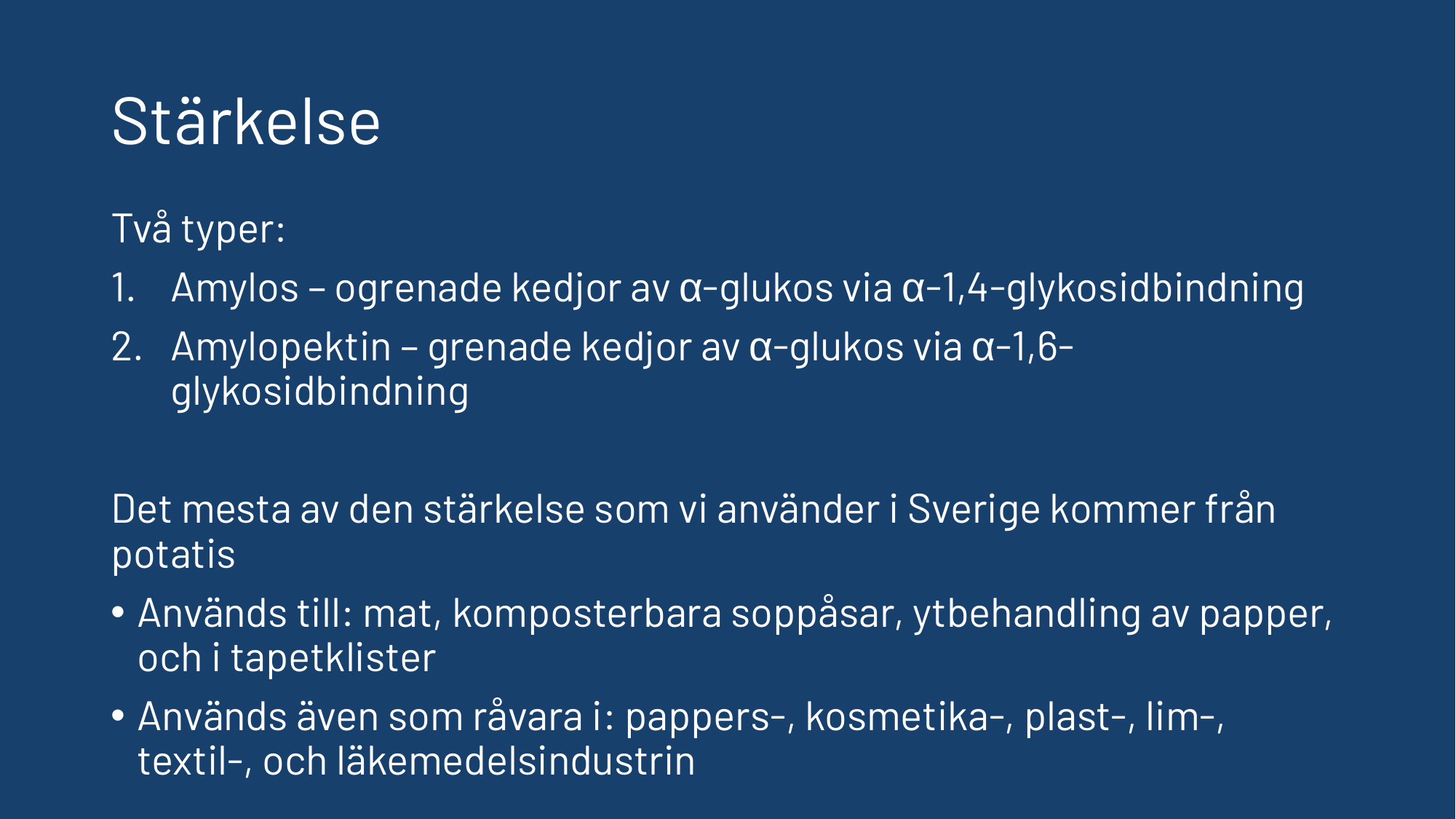

# Stärkelse
Två typer:
Amylos – ogrenade kedjor av α-glukos via α-1,4-glykosidbindning
Amylopektin – grenade kedjor av α-glukos via α-1,6-glykosidbindning

Det mesta av den stärkelse som vi använder i Sverige kommer från potatis
Används till: mat, komposterbara soppåsar, ytbehandling av papper, och i tapetklister
Används även som råvara i: pappers-, kosmetika-, plast-, lim-, textil-, och läkemedelsindustrin